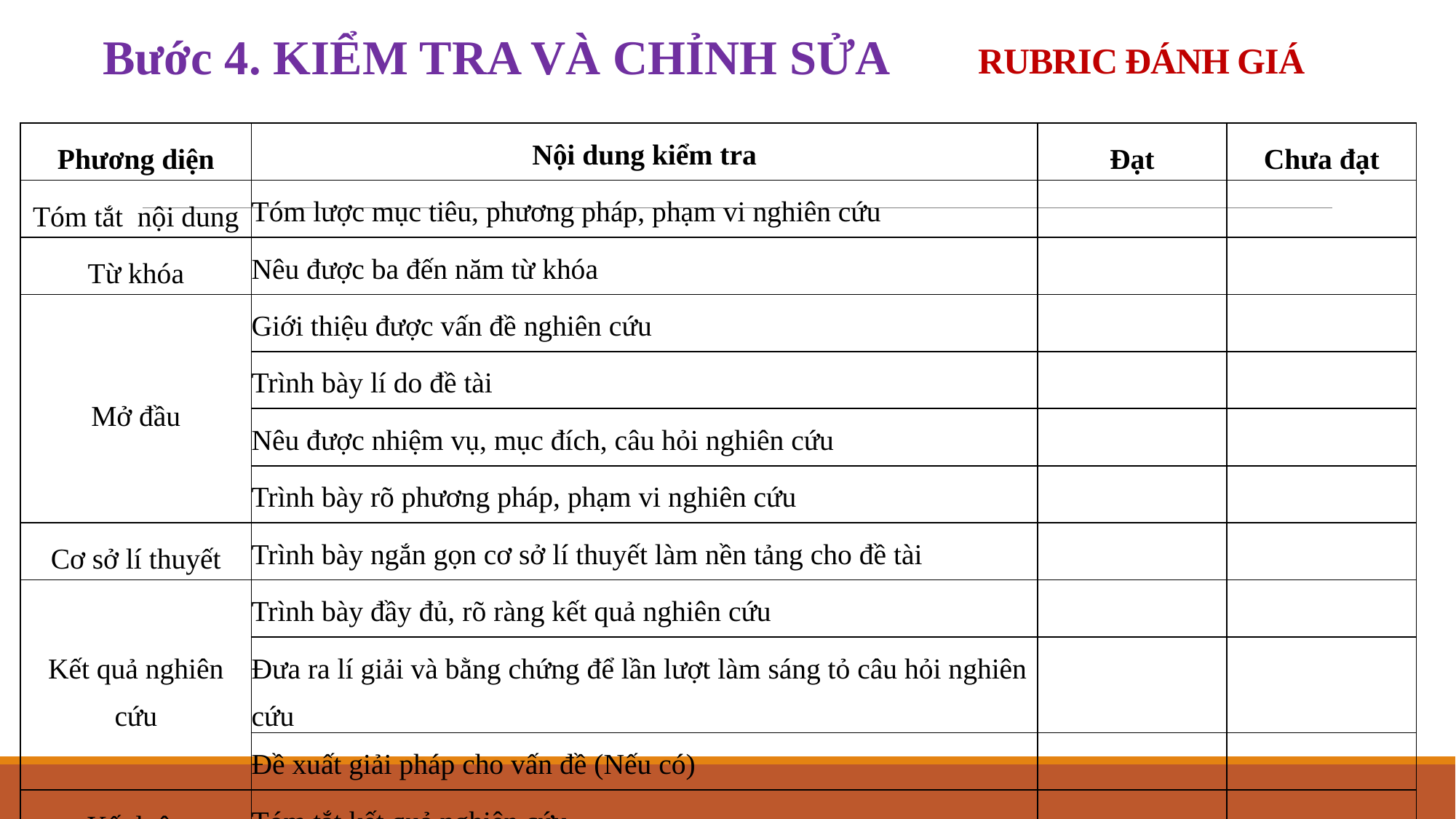

# RUBRIC ĐÁNH GIÁ
Bước 4. KIỂM TRA VÀ CHỈNH SỬA
| Phương diện | Nội dung kiểm tra | Đạt | Chưa đạt |
| --- | --- | --- | --- |
| Tóm tắt nội dung | Tóm lược mục tiêu, phương pháp, phạm vi nghiên cứu |  |  |
| Từ khóa | Nêu được ba đến năm từ khóa |  |  |
| Mở đầu | Giới thiệu được vấn đề nghiên cứu |  |  |
|  | Trình bày lí do đề tài |  |  |
|  | Nêu được nhiệm vụ, mục đích, câu hỏi nghiên cứu |  |  |
|  | Trình bày rõ phương pháp, phạm vi nghiên cứu |  |  |
| Cơ sở lí thuyết | Trình bày ngắn gọn cơ sở lí thuyết làm nền tảng cho đề tài |  |  |
| Kết quả nghiên cứu | Trình bày đầy đủ, rõ ràng kết quả nghiên cứu |  |  |
|  | Đưa ra lí giải và bằng chứng để lần lượt làm sáng tỏ câu hỏi nghiên cứu |  |  |
|  | Đề xuất giải pháp cho vấn đề (Nếu có) |  |  |
| Kết luận | Tóm tắt kết quả nghiên cứu |  |  |
|  | Gợi mở hướng nghiên cứu tiếp theo của đề tài (Nếu có) |  |  |